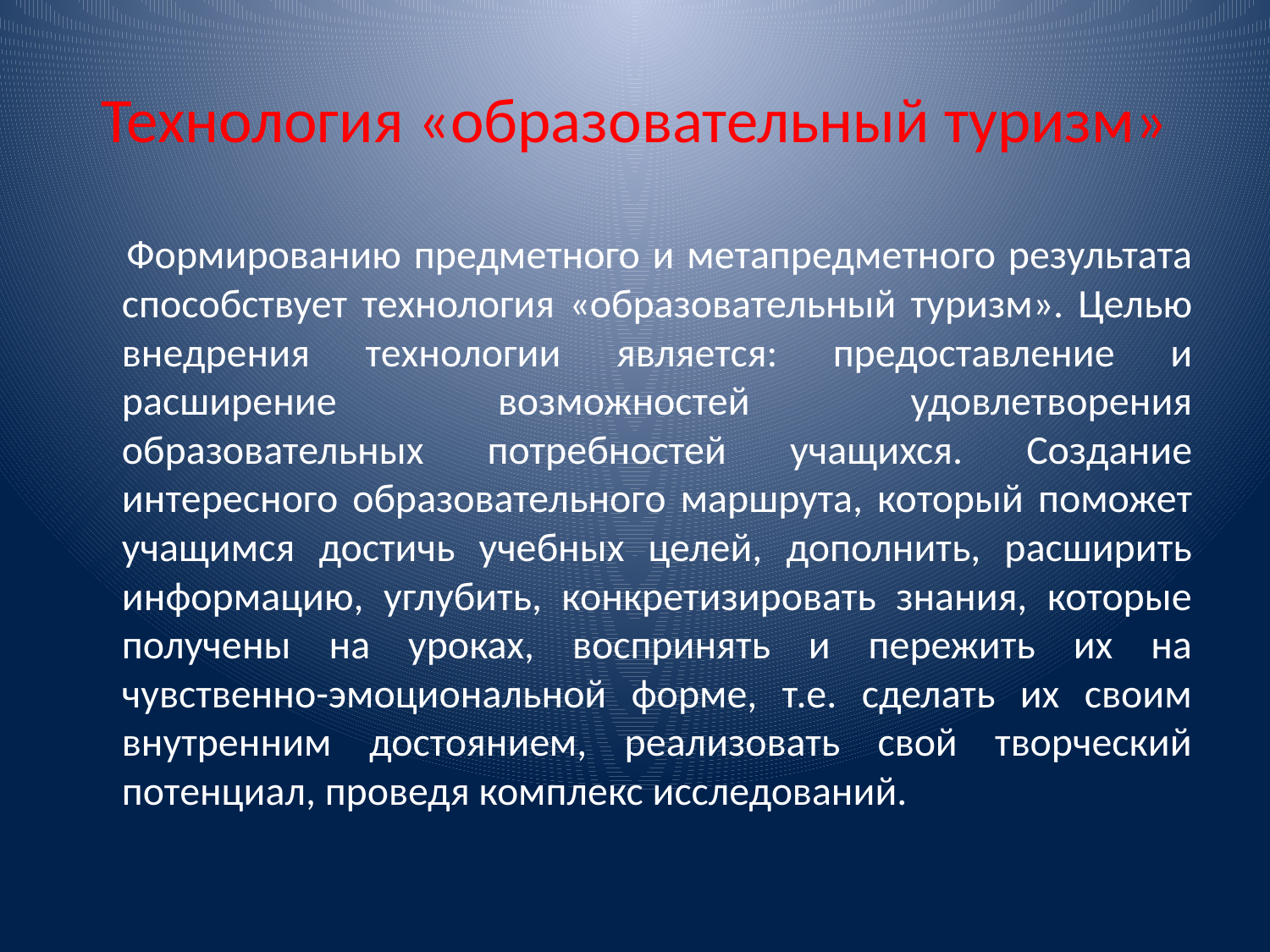

# Технология «образовательный туризм»
    Формированию предметного и метапредметного результата способствует технология «образовательный туризм». Целью внедрения технологии является: предоставление и расширение возможностей удовлетворения образовательных потребностей учащихся. Создание интересного образовательного маршрута, который поможет учащимся достичь учебных целей, дополнить, расширить информацию, углубить, конкретизировать знания, которые получены на уроках, воспринять и пережить их на чувственно-эмоциональной форме, т.е. сделать их своим внутренним достоянием, реализовать свой творческий потенциал, проведя комплекс исследований.